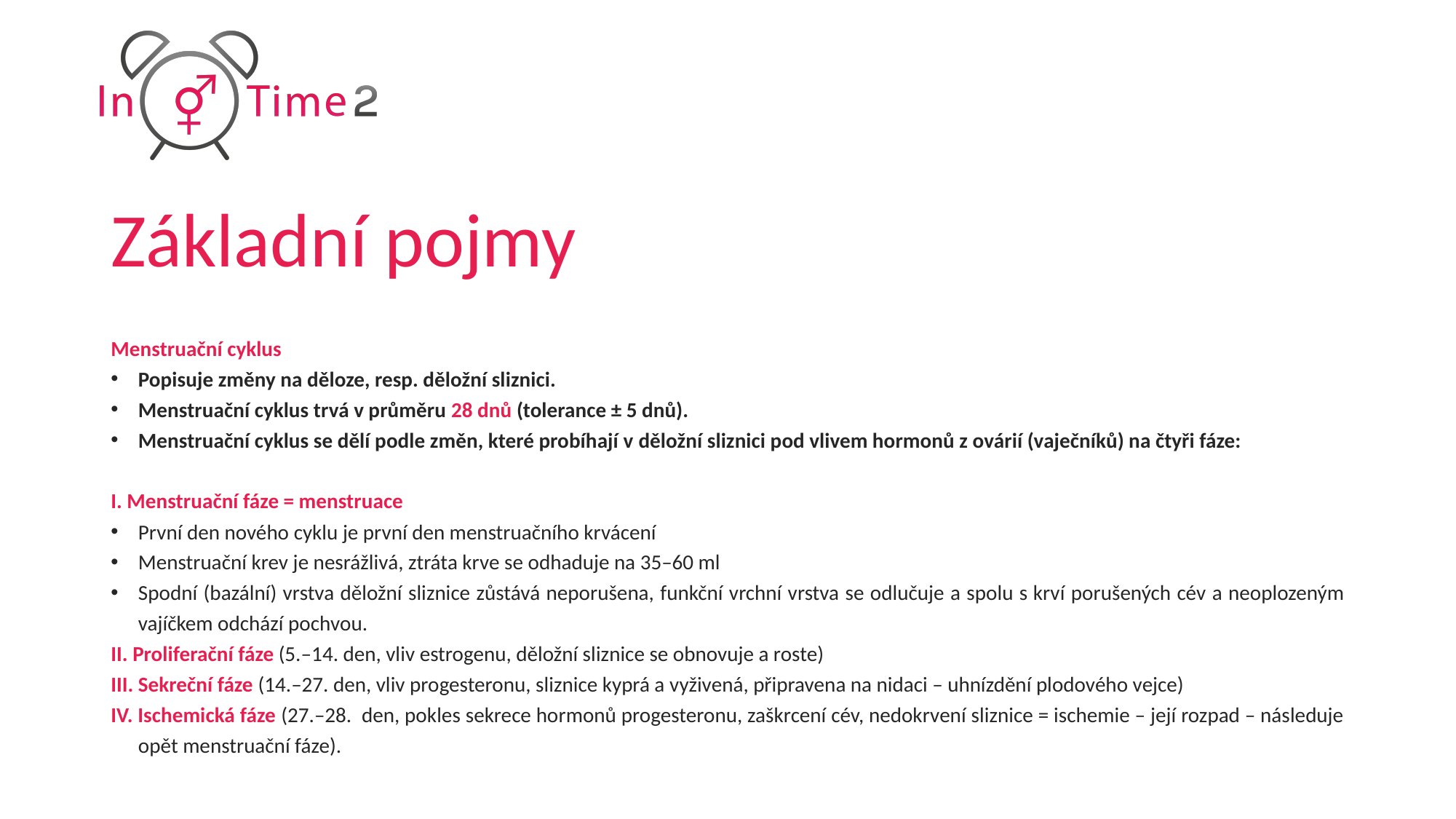

# Základní pojmy
Menstruační cyklus
Popisuje změny na děloze, resp. děložní sliznici.
Menstruační cyklus trvá v průměru 28 dnů (tolerance ± 5 dnů).
Menstruační cyklus se dělí podle změn, které probíhají v děložní sliznici pod vlivem hormonů z ovárií (vaječníků) na čtyři fáze:

I. Menstruační fáze = menstruace
První den nového cyklu je první den menstruačního krvácení
Menstruační krev je nesrážlivá, ztráta krve se odhaduje na 35–60 ml
Spodní (bazální) vrstva děložní sliznice zůstává neporušena, funkční vrchní vrstva se odlučuje a spolu s krví porušených cév a neoplozeným vajíčkem odchází pochvou.
II. Proliferační fáze (5.–14. den, vliv estrogenu, děložní sliznice se obnovuje a roste)
III. Sekreční fáze (14.–27. den, vliv progesteronu, sliznice kyprá a vyživená, připravena na nidaci – uhnízdění plodového vejce)
IV. Ischemická fáze (27.–28.  den, pokles sekrece hormonů progesteronu, zaškrcení cév, nedokrvení sliznice = ischemie – její rozpad – následuje opět menstruační fáze).